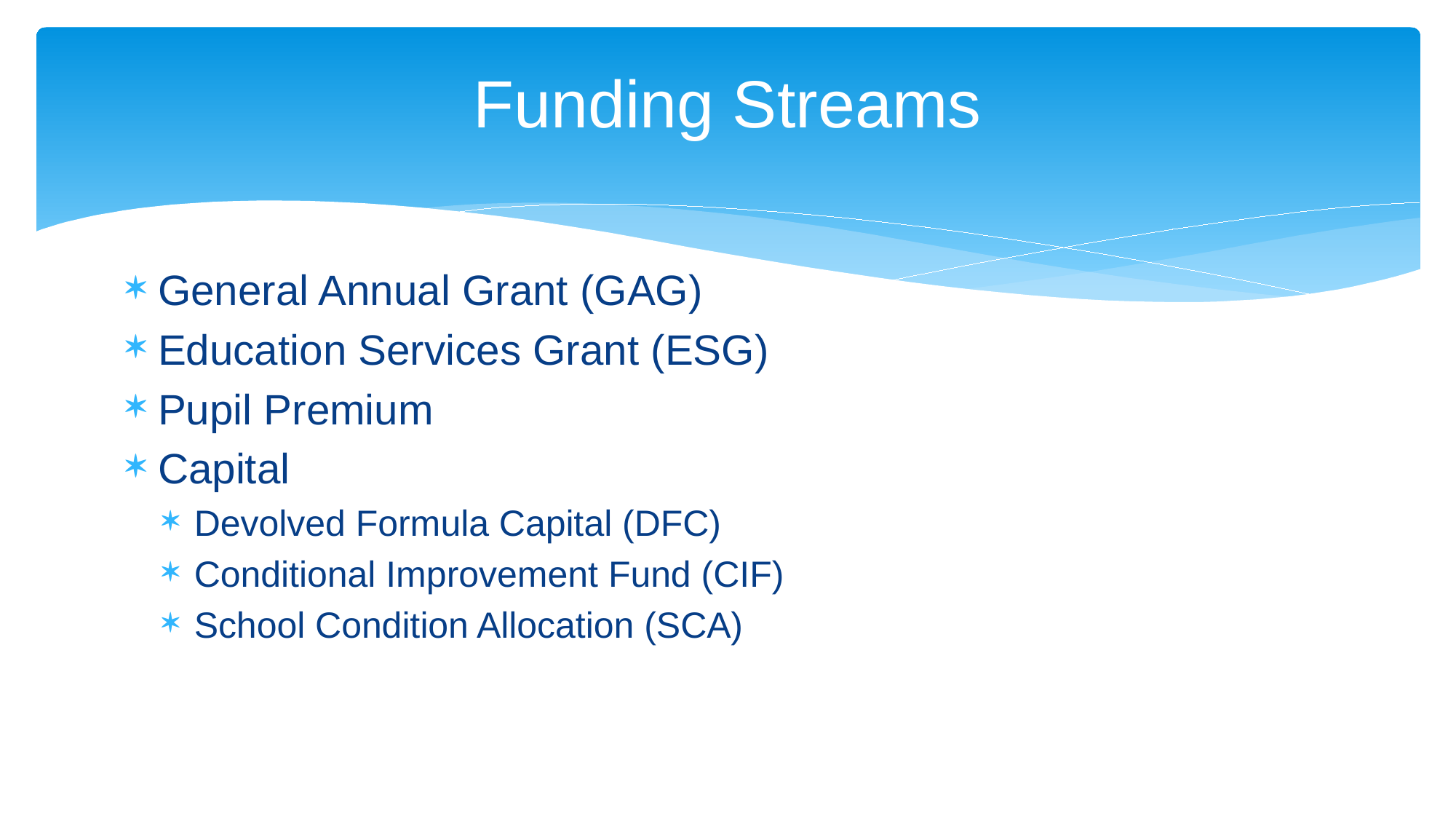

# Funding Streams
General Annual Grant (GAG)
Education Services Grant (ESG)
Pupil Premium
Capital
Devolved Formula Capital (DFC)
Conditional Improvement Fund (CIF)
School Condition Allocation (SCA)